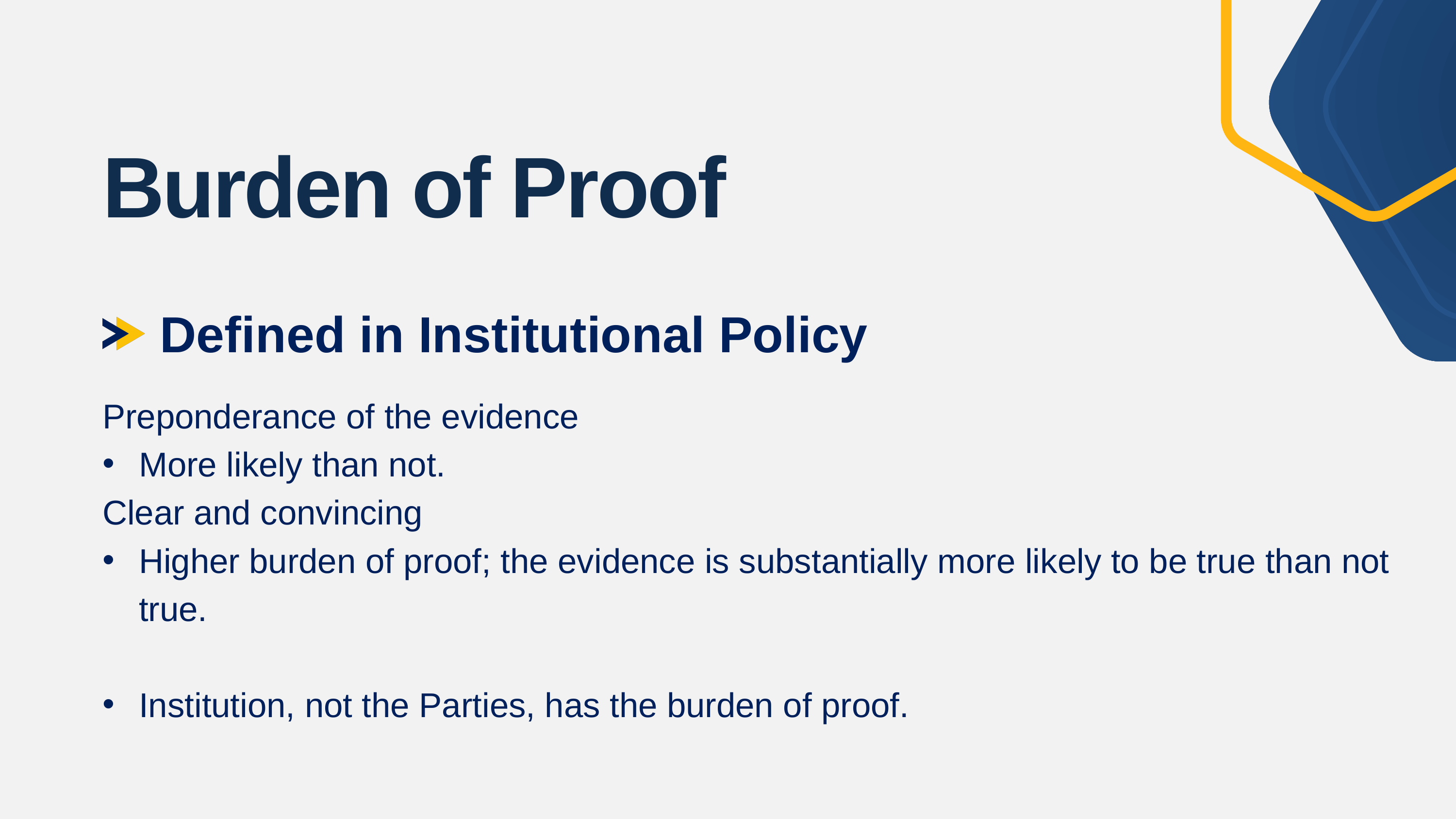

Burden of Proof
Defined in Institutional Policy

Preponderance of the evidence
More likely than not.
Clear and convincing
Higher burden of proof; the evidence is substantially more likely to be true than not true.

Institution, not the Parties, has the burden of proof.